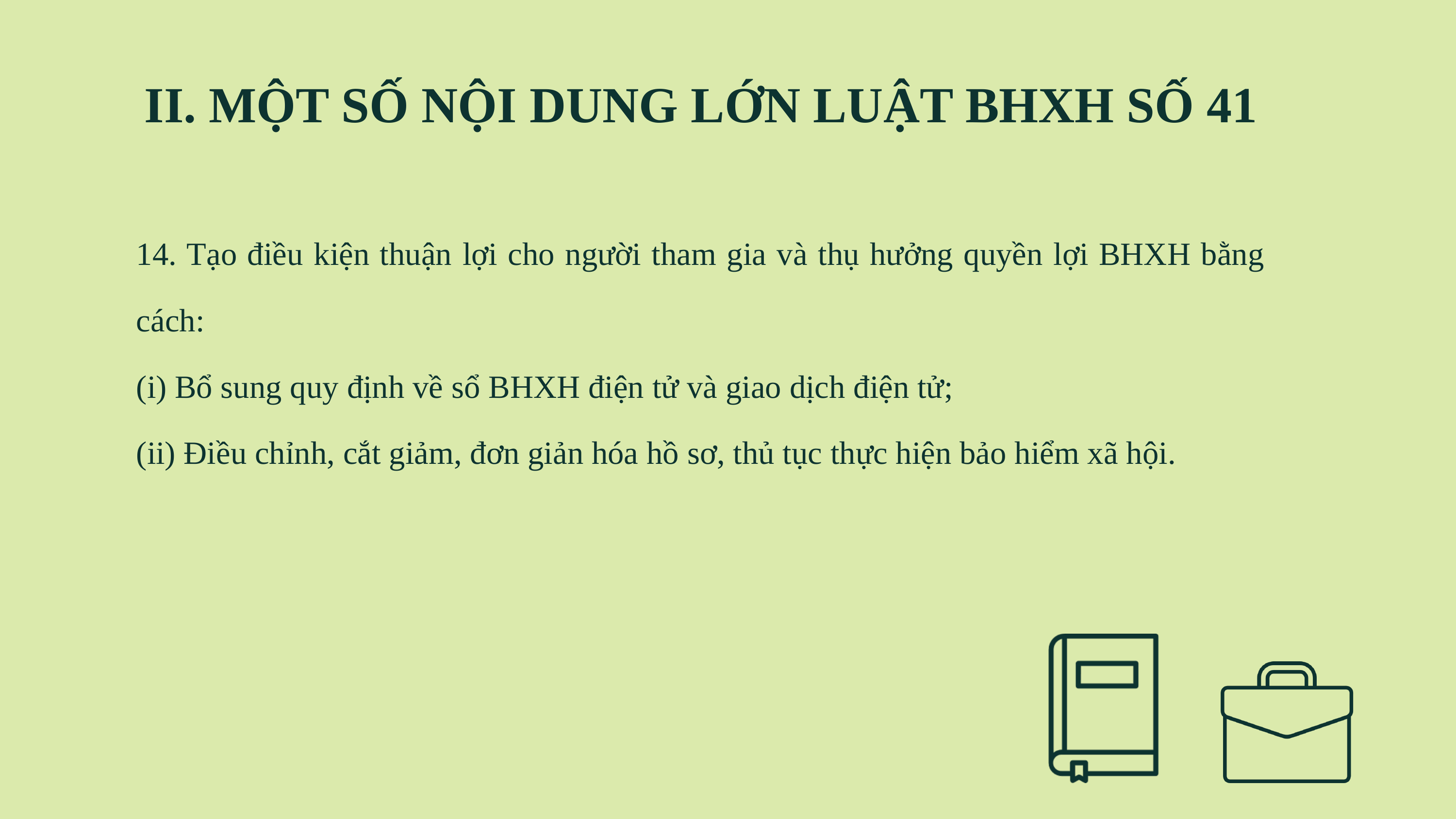

II. MỘT SỐ NỘI DUNG LỚN LUẬT BHXH SỐ 41
14. Tạo điều kiện thuận lợi cho người tham gia và thụ hưởng quyền lợi BHXH bằng cách:
(i) Bổ sung quy định về sổ BHXH điện tử và giao dịch điện tử;
(ii) Điều chỉnh, cắt giảm, đơn giản hóa hồ sơ, thủ tục thực hiện bảo hiểm xã hội.